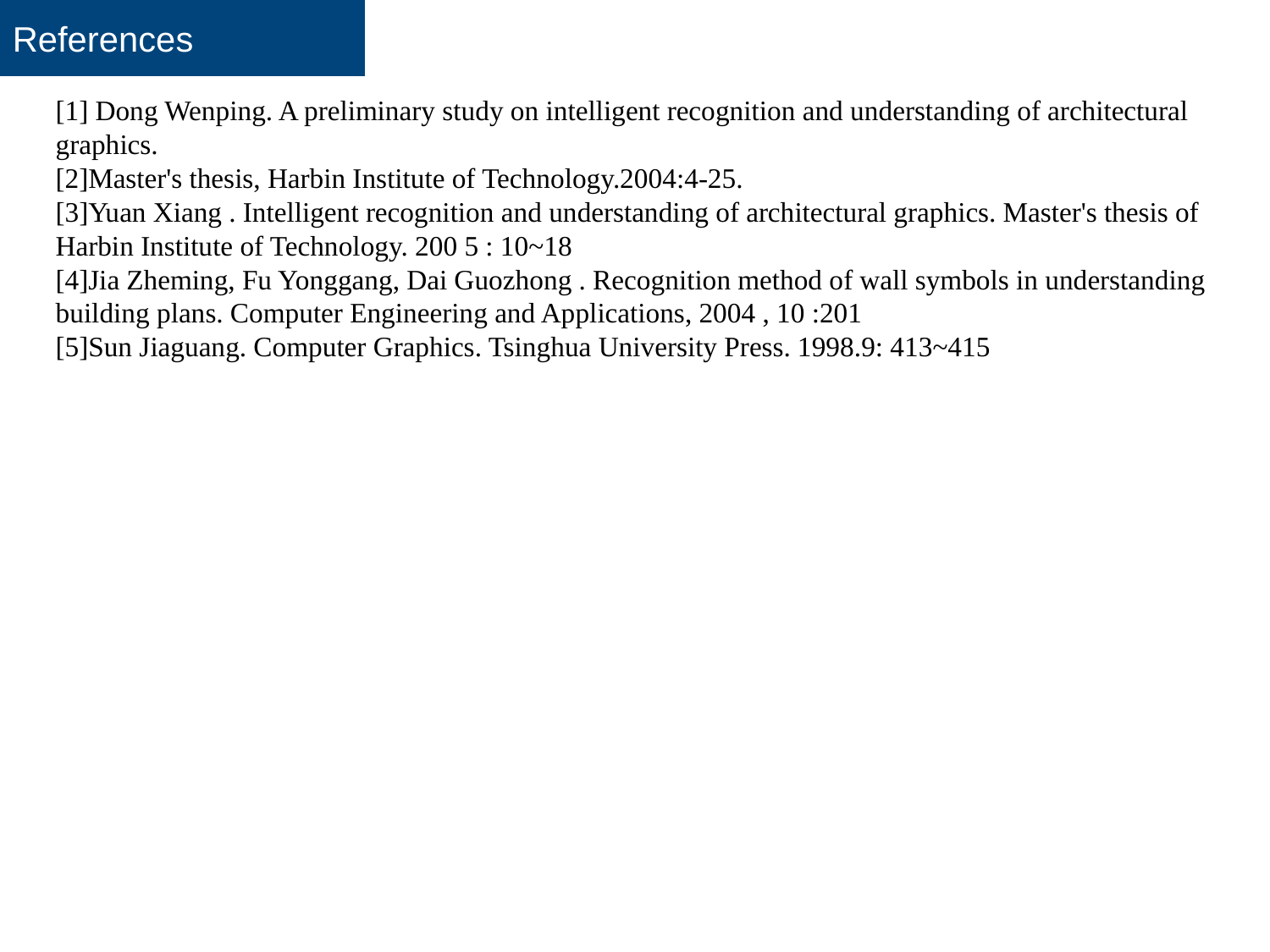

References
[1] Dong Wenping. A preliminary study on intelligent recognition and understanding of architectural graphics.
[2]Master's thesis, Harbin Institute of Technology.2004:4-25.
[3]Yuan Xiang . Intelligent recognition and understanding of architectural graphics. Master's thesis of Harbin Institute of Technology. 200 5 : 10~18
[4]Jia Zheming, Fu Yonggang, Dai Guozhong . Recognition method of wall symbols in understanding building plans. Computer Engineering and Applications, 2004 , 10 :201
[5]Sun Jiaguang. Computer Graphics. Tsinghua University Press. 1998.9: 413~415